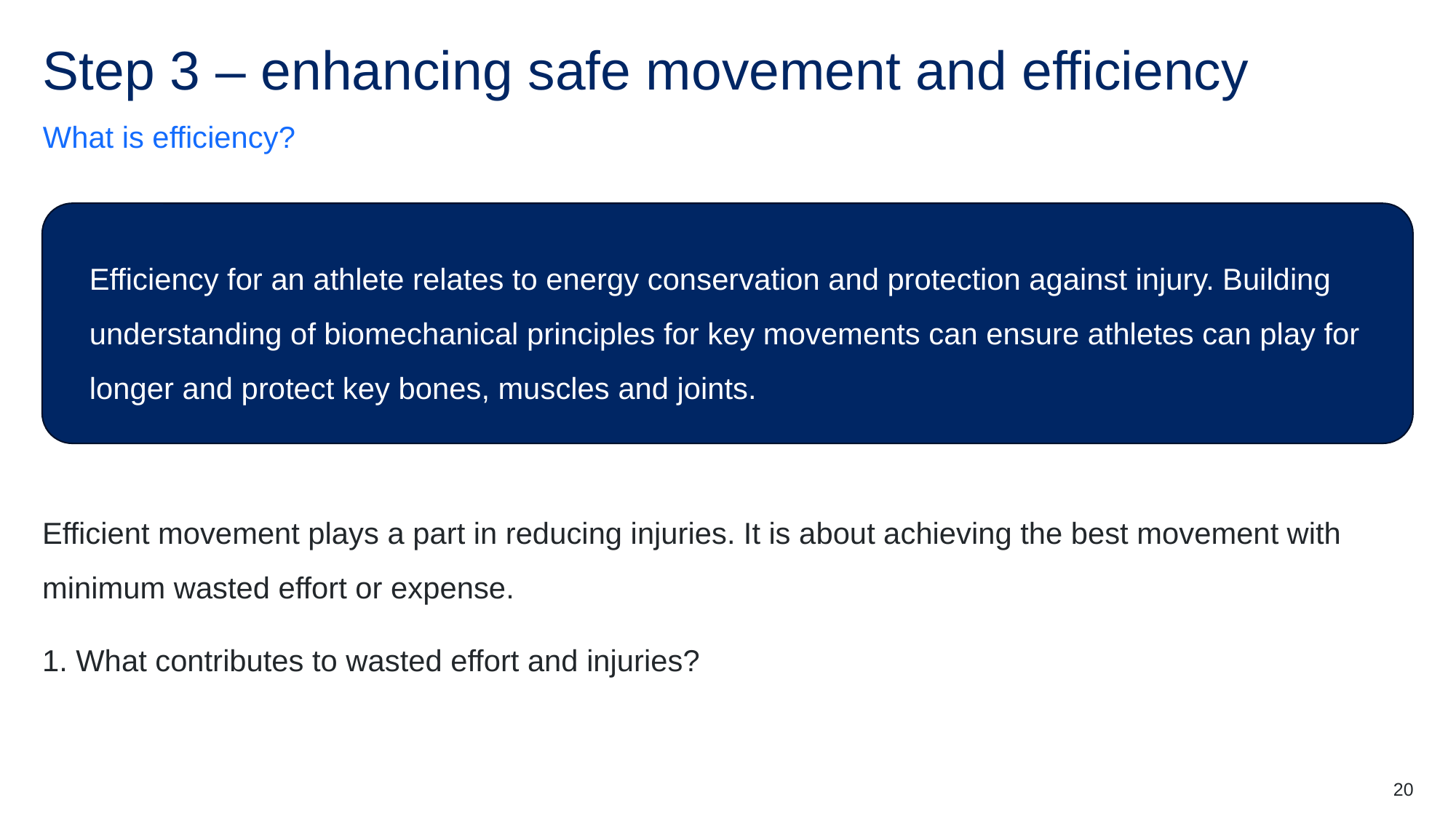

# Step 3 – enhancing safe movement and efficiency
What is efficiency?
Efficiency for an athlete relates to energy conservation and protection against injury. Building understanding of biomechanical principles for key movements can ensure athletes can play for longer and protect key bones, muscles and joints.
Efficient movement plays a part in reducing injuries. It is about achieving the best movement with minimum wasted effort or expense.
1. What contributes to wasted effort and injuries?
20